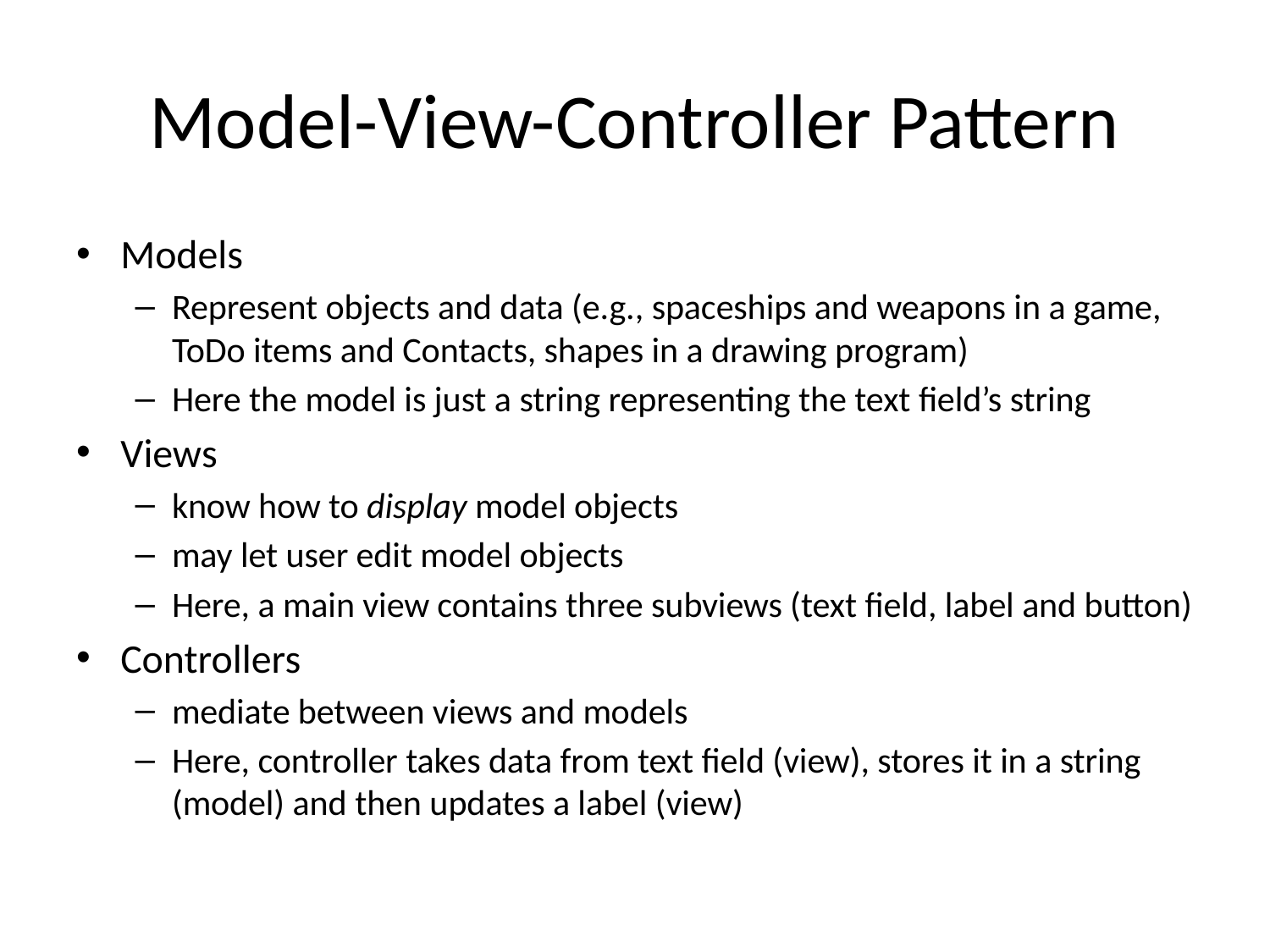

# Model-View-Controller Pattern
Models
Represent objects and data (e.g., spaceships and weapons in a game, ToDo items and Contacts, shapes in a drawing program)
Here the model is just a string representing the text field’s string
Views
know how to display model objects
may let user edit model objects
Here, a main view contains three subviews (text field, label and button)
Controllers
mediate between views and models
Here, controller takes data from text field (view), stores it in a string (model) and then updates a label (view)